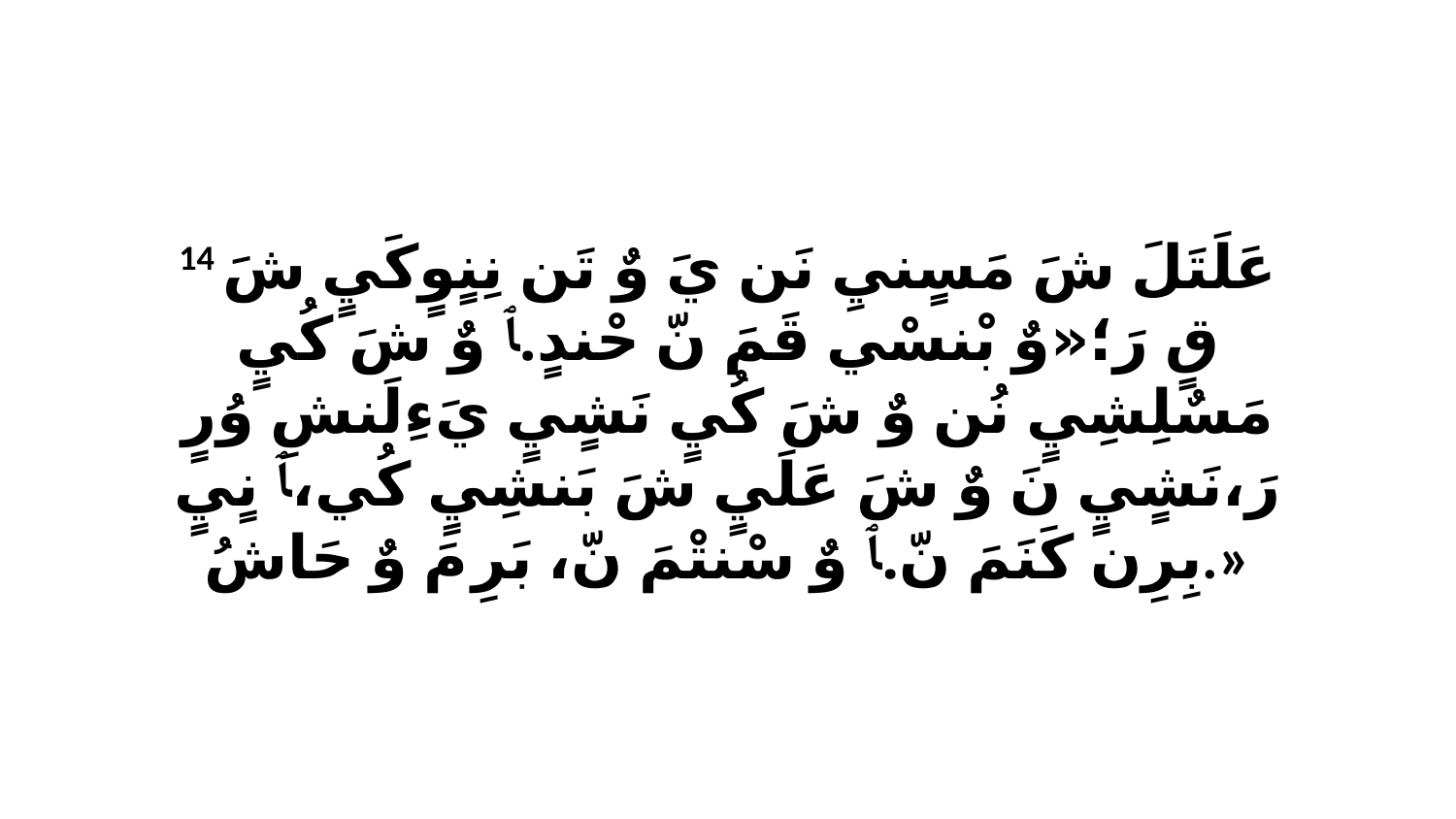

14 عَلَتَلَ شَ مَسٍنيِ نَن يَ وٌ تَن نِنٍوٍكَيٍ شَ قٍ رَ؛«وٌ بْنسْي قَمَ نّ حْندٍ.ﭑ وٌ شَ كُيٍ مَسٌلِشِيٍ نُن وٌ شَ كُيٍ نَشٍيٍ يَءِلَنشِ وُرٍ رَ،نَشٍيٍ نَ وٌ شَ عَلَيٍ شَ بَنشِيٍ كُي،ﭑ نٍيٍ بِرِن كَنَمَ نّ.ﭑ وٌ سْنتْمَ نّ، بَرِ مَ وٌ حَاشُ.»